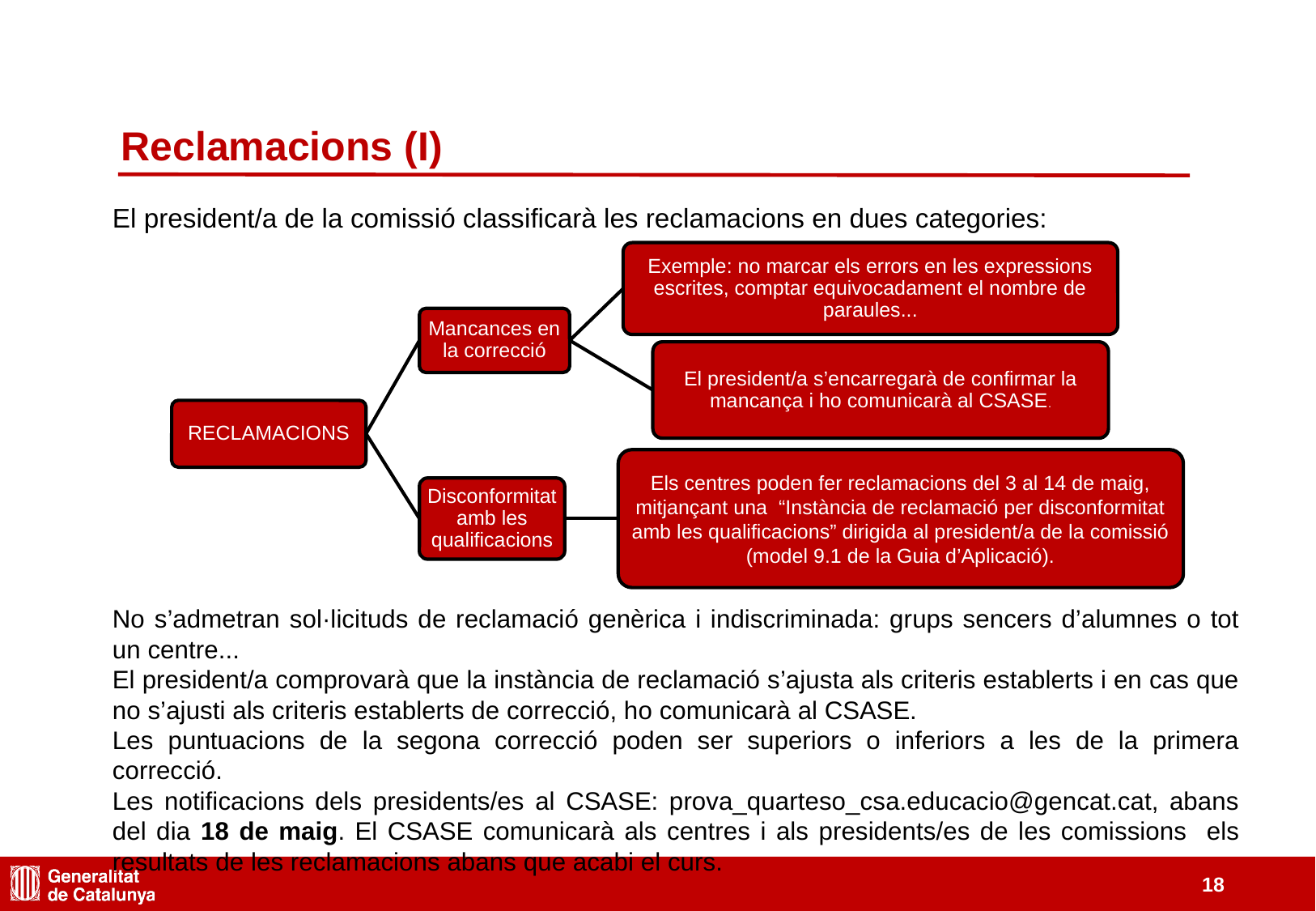

Reclamacions (I)
El president/a de la comissió classificarà les reclamacions en dues categories:

Exemple: no marcar els errors en les expressions escrites, comptar equivocadament el nombre de paraules...

Mancances en la correcció

El president/a s’encarregarà de confirmar la mancança i ho comunicarà al CSASE.

RECLAMACIONS

Els centres poden fer reclamacions del 3 al 14 de maig, mitjançant una  “Instància de reclamació per disconformitat amb les qualificacions” dirigida al president/a de la comissió (model 9.1 de la Guia d’Aplicació).

Disconformitat amb les qualificacions

No s’admetran sol·licituds de reclamació genèrica i indiscriminada: grups sencers d’alumnes o tot un centre...
El president/a comprovarà que la instància de reclamació s’ajusta als criteris establerts i en cas que no s’ajusti als criteris establerts de correcció, ho comunicarà al CSASE.
Les puntuacions de la segona correcció poden ser superiors o inferiors a les de la primera correcció.
Les notificacions dels presidents/es al CSASE: prova_quarteso_csa.educacio@gencat.cat, abans del dia 18 de maig. El CSASE comunicarà als centres i als presidents/es de les comissions  els resultats de les reclamacions abans que acabi el curs.
18